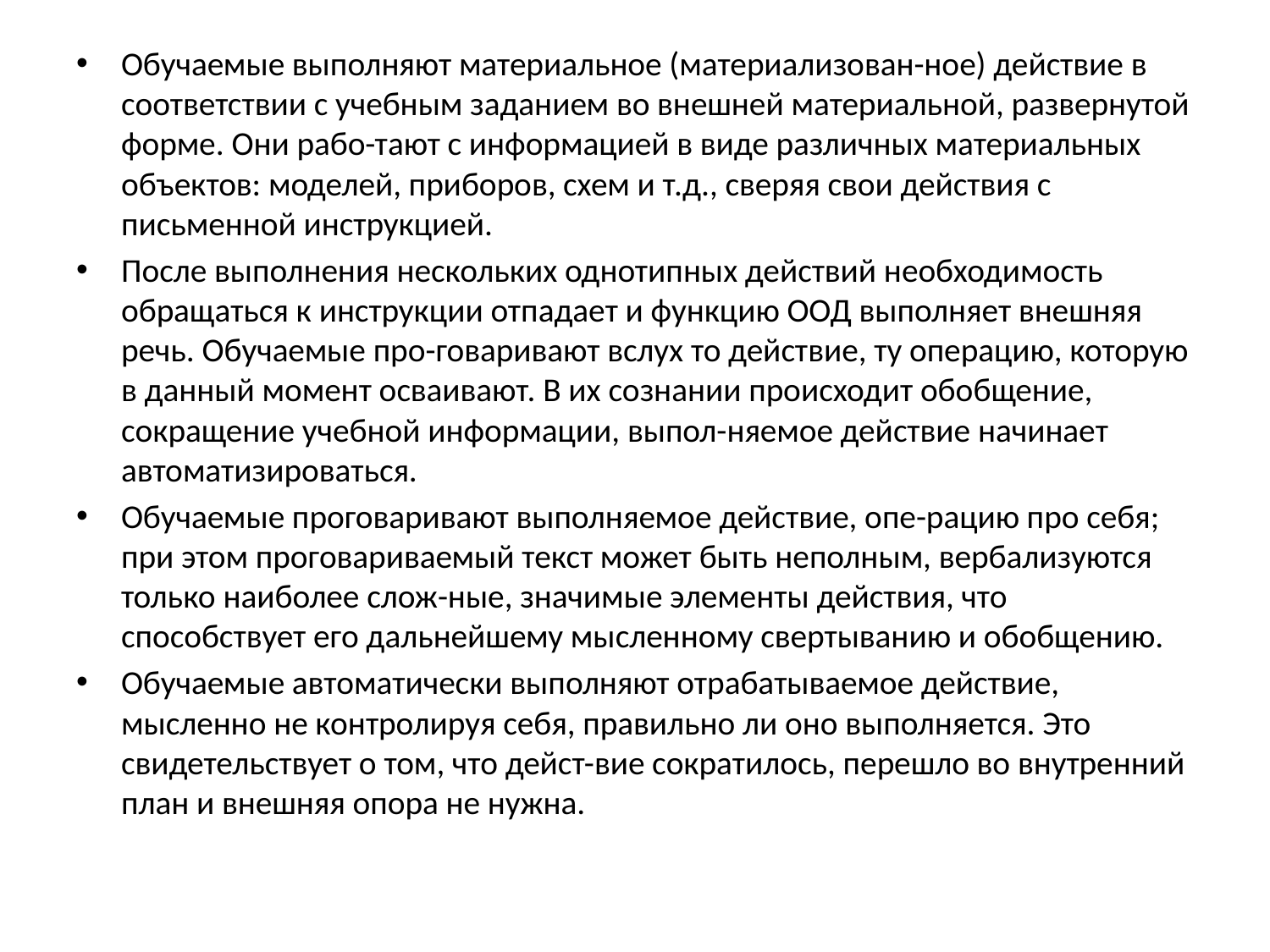

Обучаемые выполняют материальное (материализован-ное) действие в соответствии с учебным заданием во внешней материальной, развернутой форме. Они рабо-тают с информацией в виде различных материальных объектов: моделей, приборов, схем и т.д., сверяя свои действия с письменной инструкцией.
После выполнения нескольких однотипных действий необходимость обращаться к инструкции отпадает и функцию ООД выполняет внешняя речь. Обучаемые про-говаривают вслух то действие, ту операцию, которую в данный момент осваивают. В их сознании происходит обобщение, сокращение учебной информации, выпол-няемое действие начинает автоматизироваться.
Обучаемые проговаривают выполняемое действие, опе-рацию про себя; при этом проговариваемый текст может быть неполным, вербализуются только наиболее слож-ные, значимые элементы действия, что способствует его дальнейшему мысленному свертыванию и обобщению.
Обучаемые автоматически выполняют отрабатываемое действие, мысленно не контролируя себя, правильно ли оно выполняется. Это свидетельствует о том, что дейст-вие сократилось, перешло во внутренний план и внешняя опора не нужна.

#